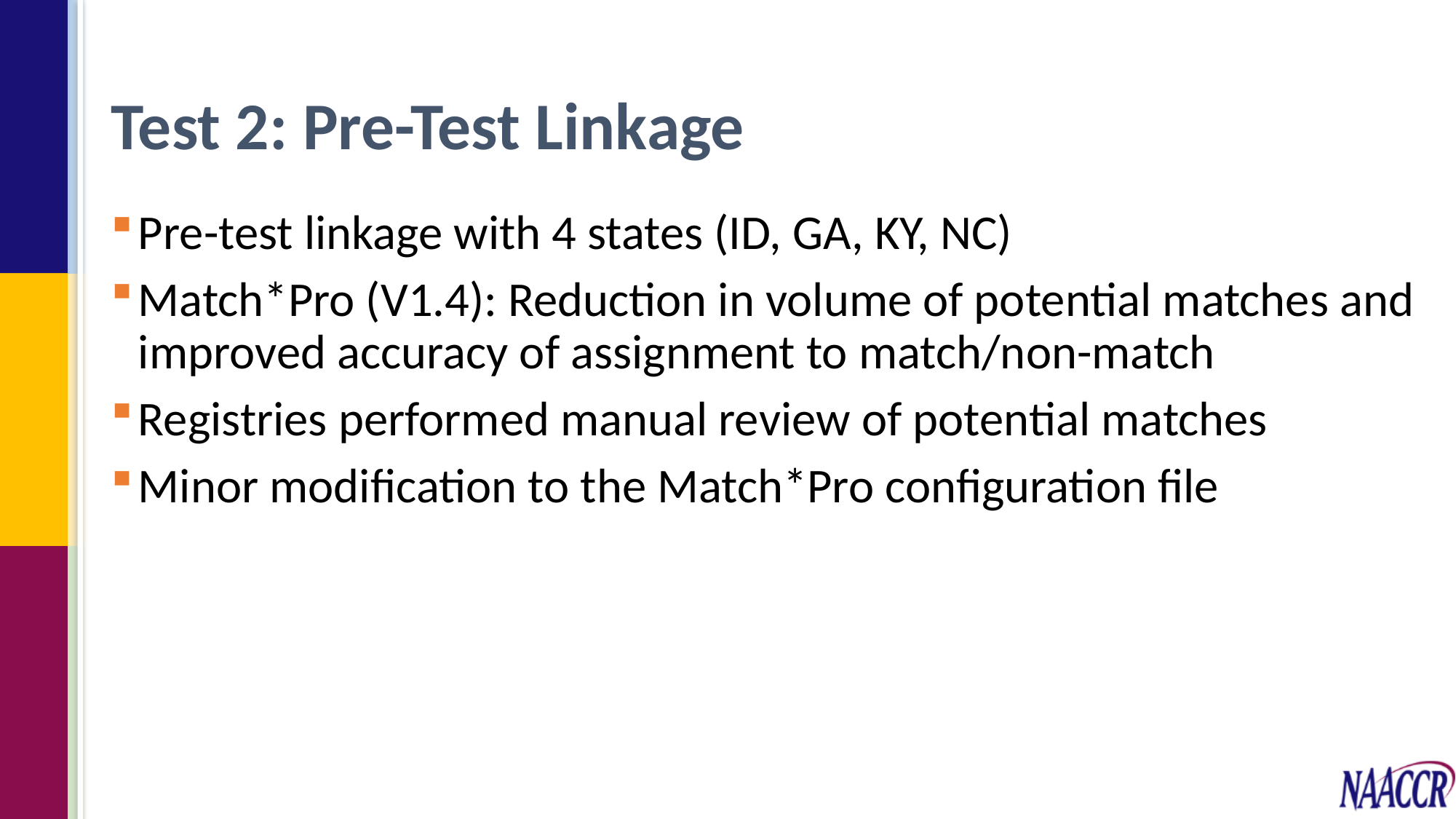

# Test 2: Pre-Test Linkage
Pre-test linkage with 4 states (ID, GA, KY, NC)
Match*Pro (V1.4): Reduction in volume of potential matches and improved accuracy of assignment to match/non-match
Registries performed manual review of potential matches
Minor modification to the Match*Pro configuration file